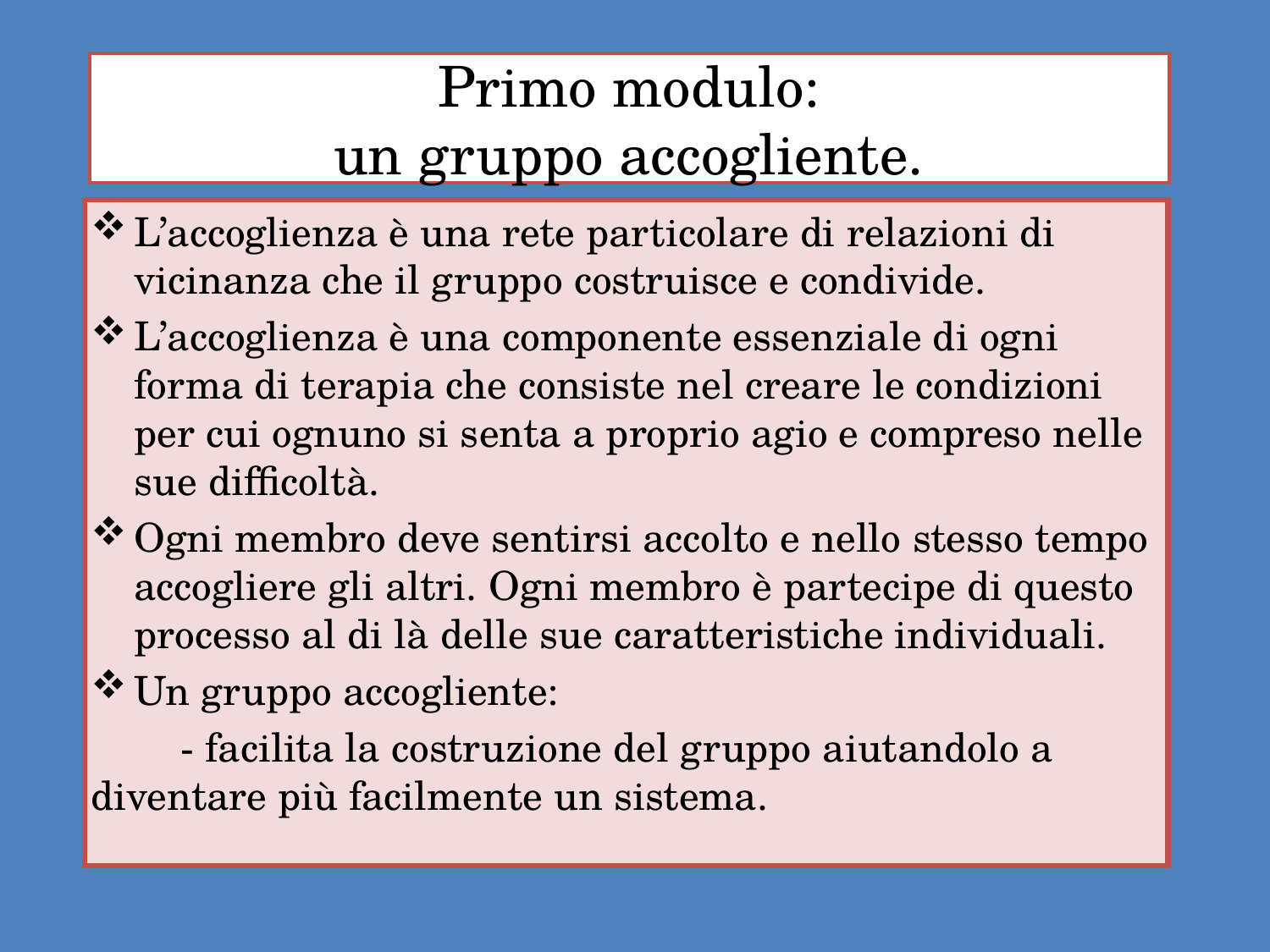

# Primo modulo: un gruppo accogliente.
L’accoglienza è una rete particolare di relazioni di vicinanza che il gruppo costruisce e condivide.
L’accoglienza è una componente essenziale di ogni forma di terapia che consiste nel creare le condizioni per cui ognuno si senta a proprio agio e compreso nelle sue difficoltà.
Ogni membro deve sentirsi accolto e nello stesso tempo accogliere gli altri. Ogni membro è partecipe di questo processo al di là delle sue caratteristiche individuali.
Un gruppo accogliente:
	- facilita la costruzione del gruppo aiutandolo a diventare più facilmente un sistema.